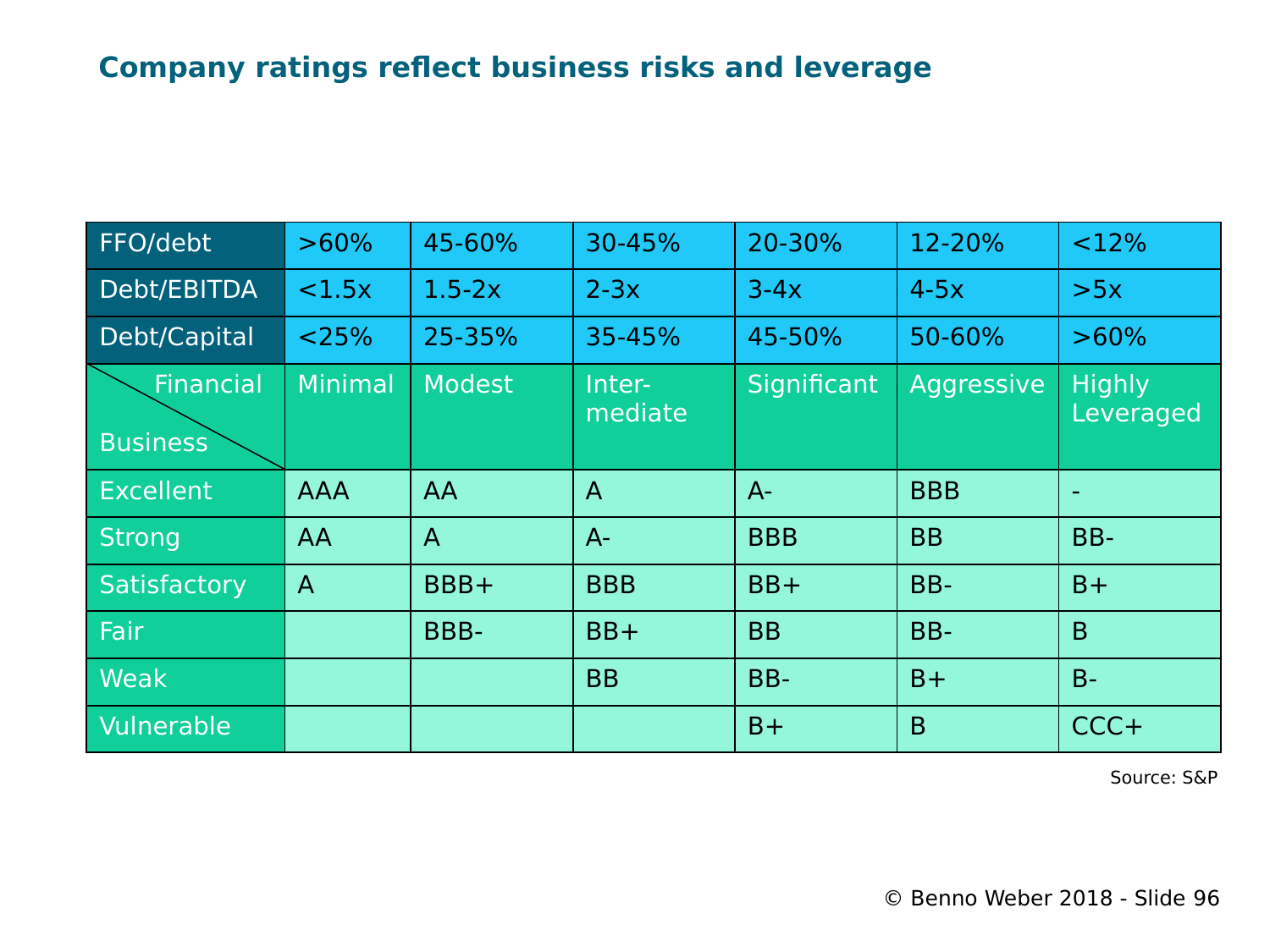

# Company ratings reflect business risks and leverage
| FFO/debt | >60% | 45-60% | 30-45% | 20-30% | 12-20% | <12% |
| --- | --- | --- | --- | --- | --- | --- |
| Debt/EBITDA | <1.5x | 1.5-2x | 2-3x | 3-4x | 4-5x | >5x |
| Debt/Capital | <25% | 25-35% | 35-45% | 45-50% | 50-60% | >60% |
| Financial Business | Minimal | Modest | Inter-mediate | Significant | Aggressive | Highly Leveraged |
| Excellent | AAA | AA | A | A- | BBB | - |
| Strong | AA | A | A- | BBB | BB | BB- |
| Satisfactory | A | BBB+ | BBB | BB+ | BB- | B+ |
| Fair |  | BBB- | BB+ | BB | BB- | B |
| Weak |  |  | BB | BB- | B+ | B- |
| Vulnerable |  |  |  | B+ | B | CCC+ |

Source: S&P